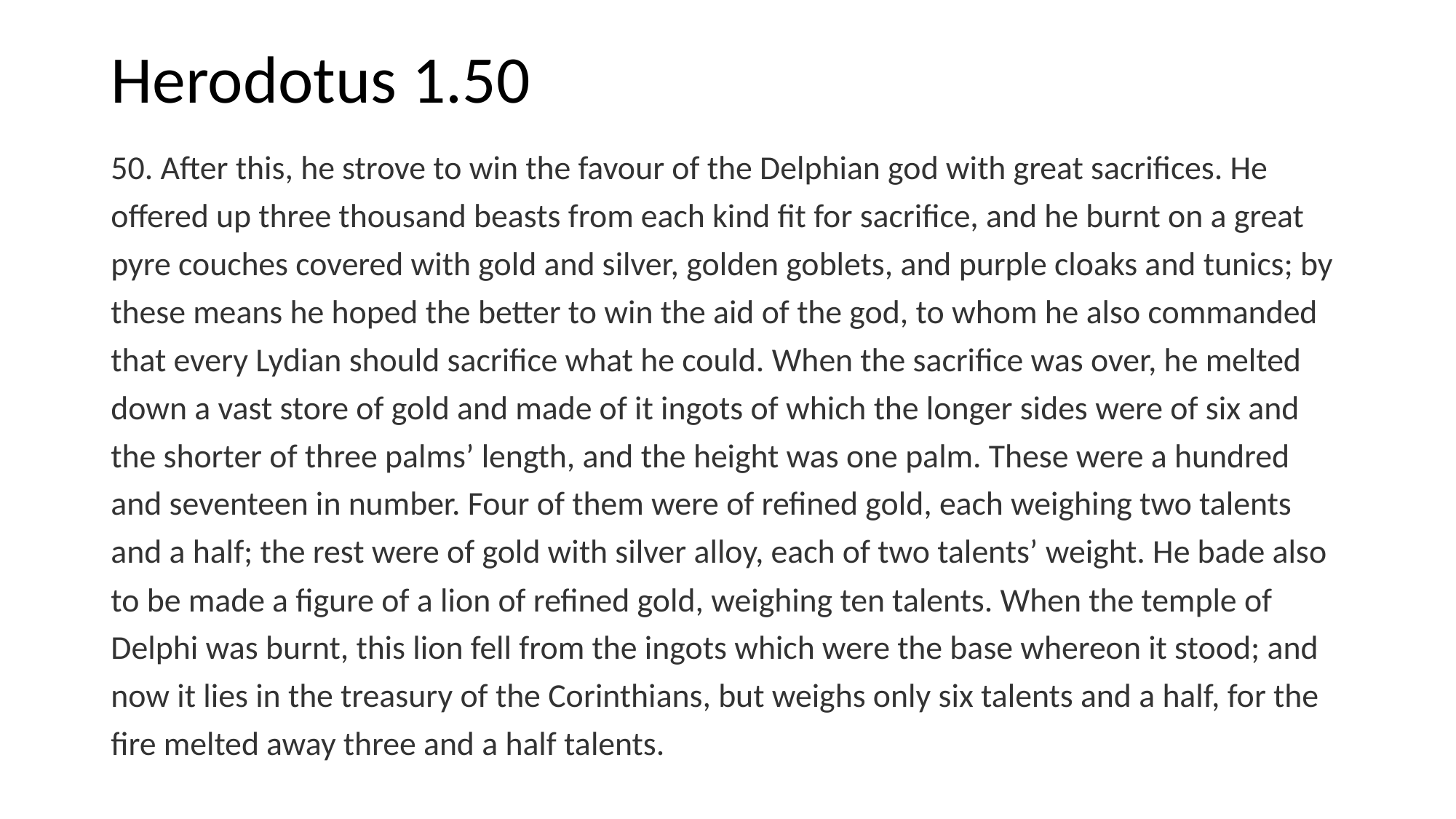

# Herodotus 1.50
50. After this, he strove to win the favour of the Delphian god with great sacrifices. He offered up three thousand beasts from each kind fit for sacrifice, and he burnt on a great pyre couches covered with gold and silver, golden goblets, and purple cloaks and tunics; by these means he hoped the better to win the aid of the god, to whom he also commanded that every Lydian should sacrifice what he could. When the sacrifice was over, he melted down a vast store of gold and made of it ingots of which the longer sides were of six and the shorter of three palms’ length, and the height was one palm. These were a hundred and seventeen in number. Four of them were of refined gold, each weighing two talents and a half; the rest were of gold with silver alloy, each of two talents’ weight. He bade also to be made a figure of a lion of refined gold, weighing ten talents. When the temple of Delphi was burnt, this lion fell from the ingots which were the base whereon it stood; and now it lies in the treasury of the Corinthians, but weighs only six talents and a half, for the fire melted away three and a half talents.